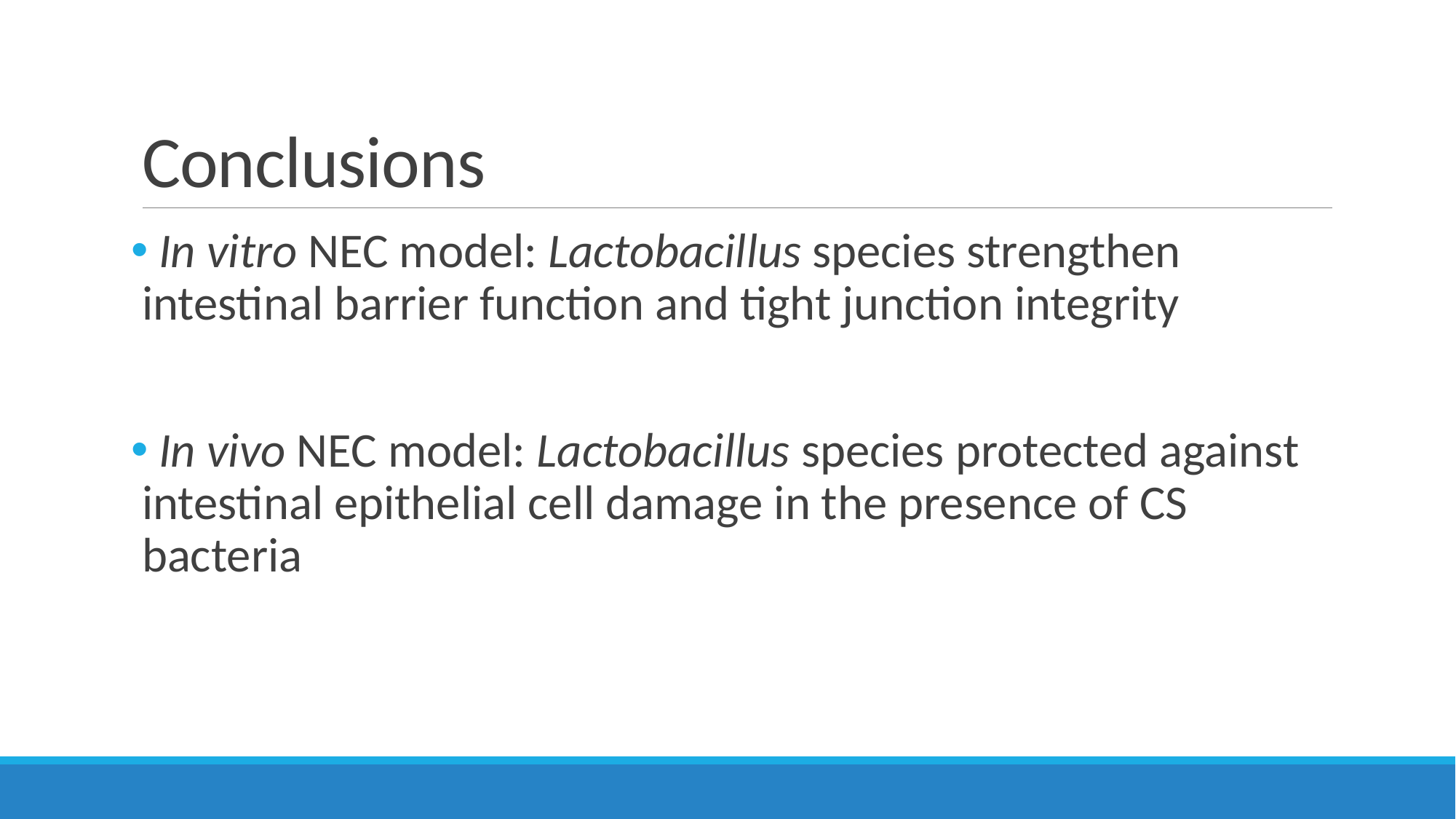

# Conclusions
 In vitro NEC model: Lactobacillus species strengthen intestinal barrier function and tight junction integrity

 In vivo NEC model: Lactobacillus species protected against intestinal epithelial cell damage in the presence of CS bacteria